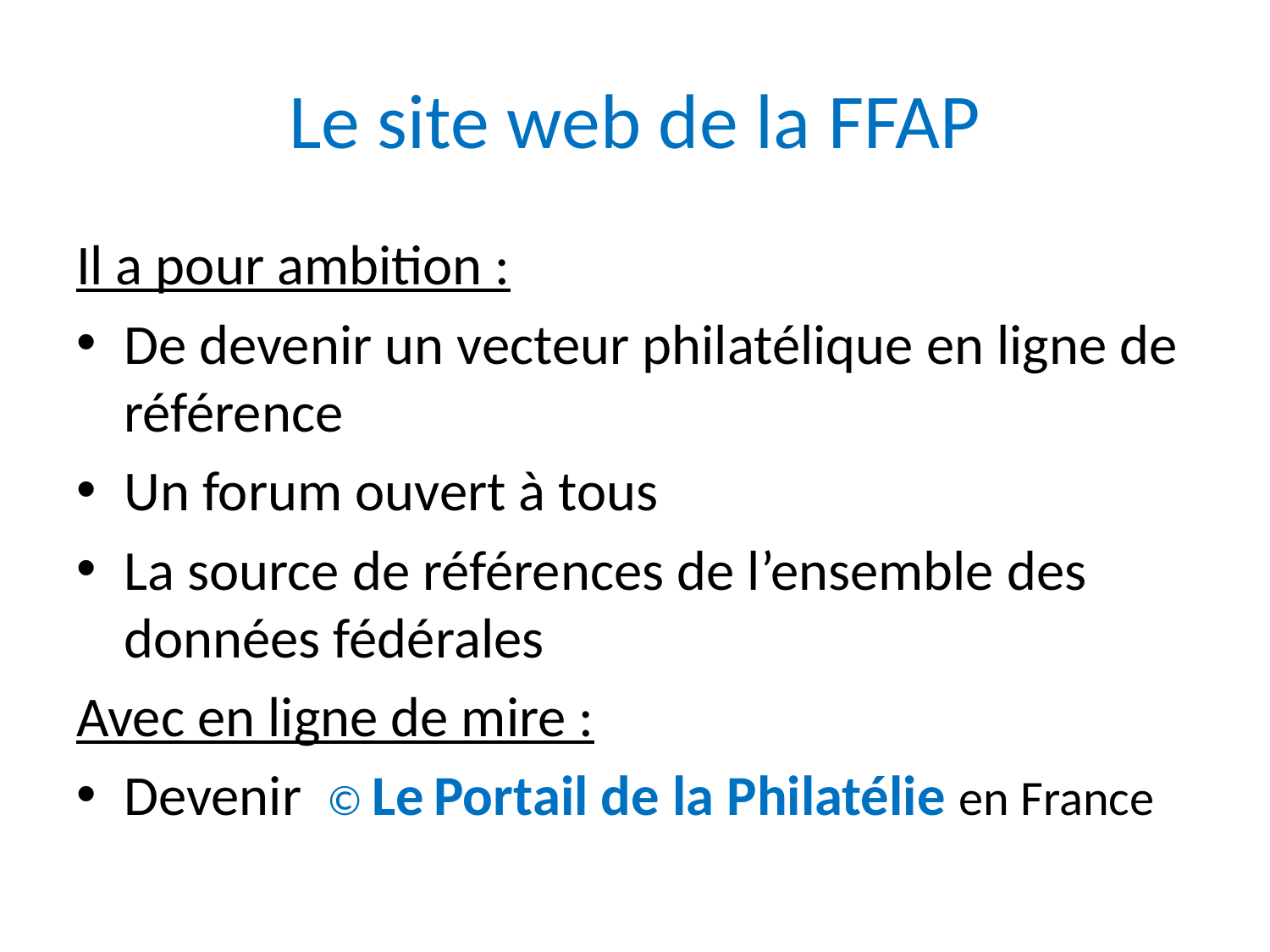

# Le site web de la FFAP
Il a pour ambition :
De devenir un vecteur philatélique en ligne de référence
Un forum ouvert à tous
La source de références de l’ensemble des  données fédérales
Avec en ligne de mire :
Devenir  © Le Portail de la Philatélie en France